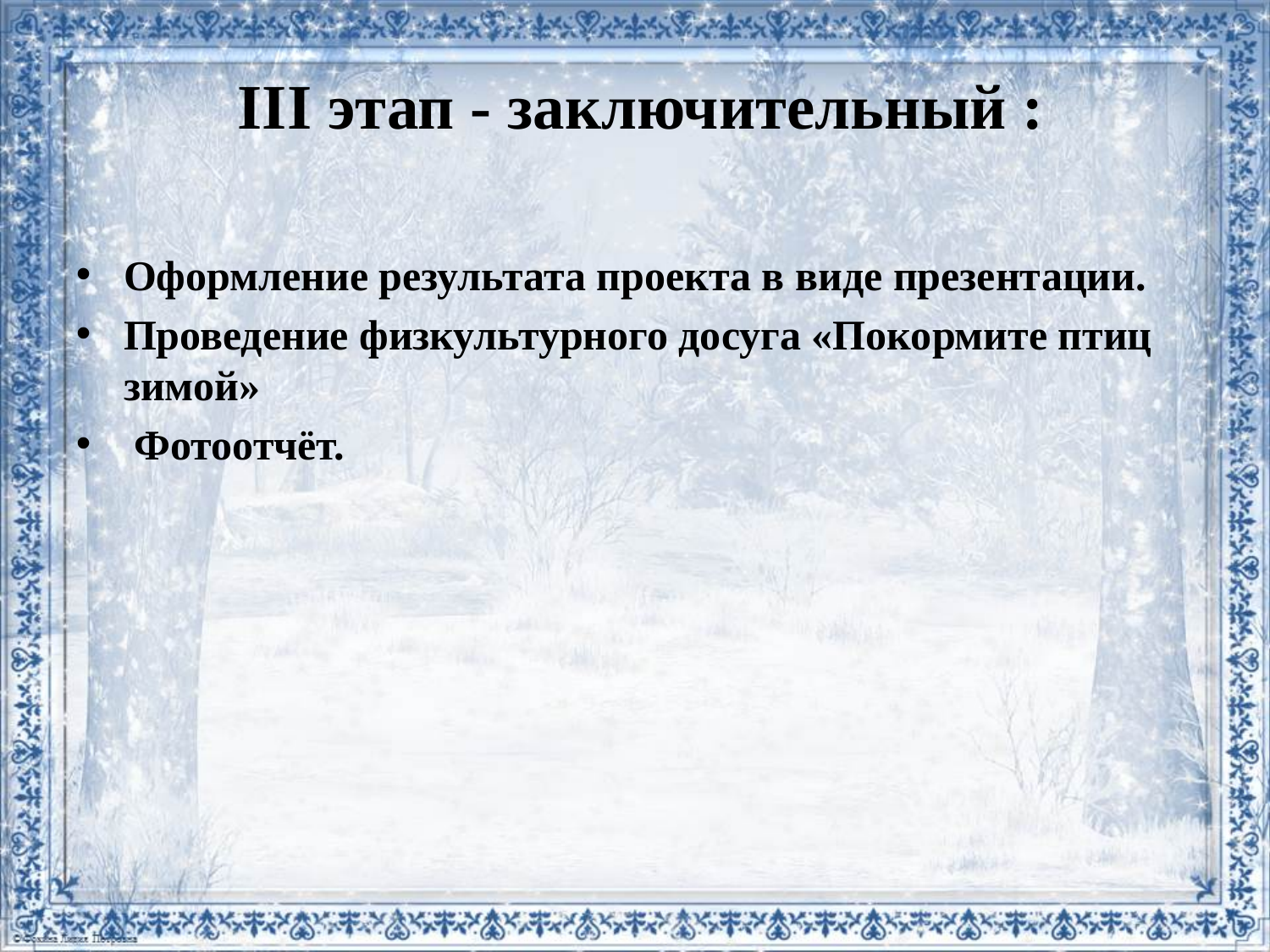

# III этап - заключительный :

Оформление результата проекта в виде презентации.
Проведение физкультурного досуга «Покормите птиц зимой»
 Фотоотчёт.